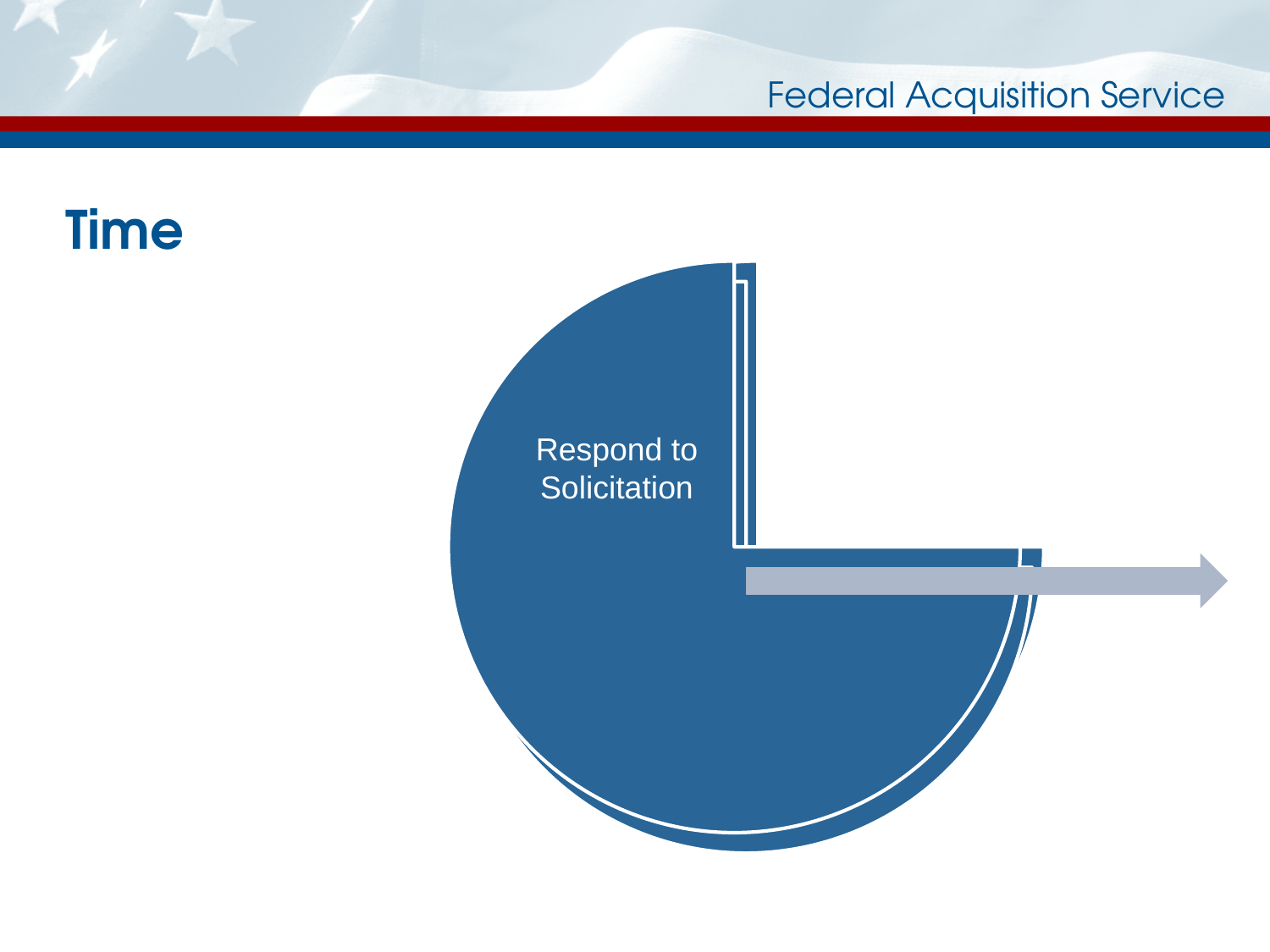

Administer Contract
Respond to Solicitation
Marketing
# Time